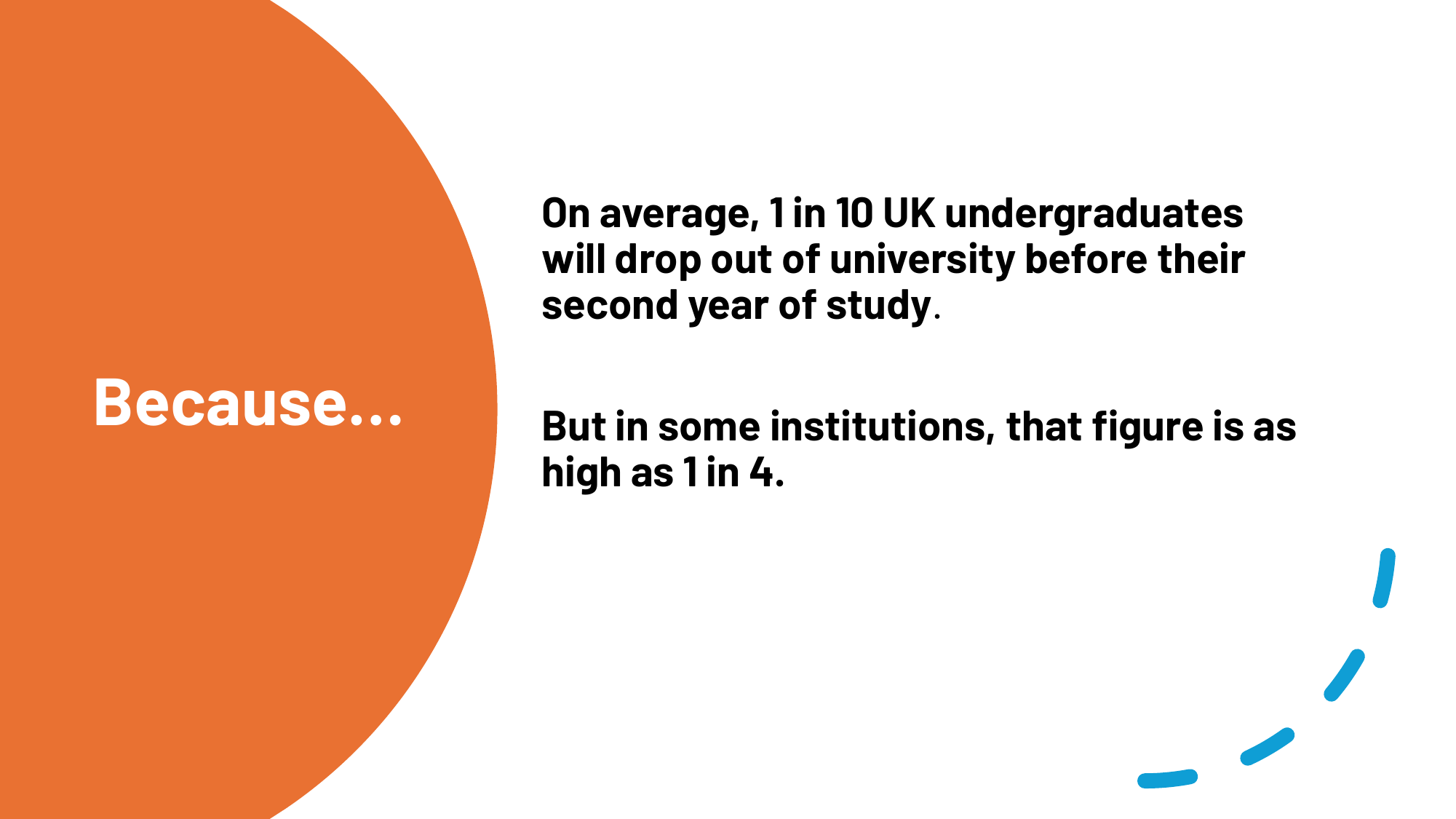

On average, 1 in 10 UK undergraduates will drop out of university before their second year of study.

But in some institutions, that figure is as high as 1 in 4.

# Because…